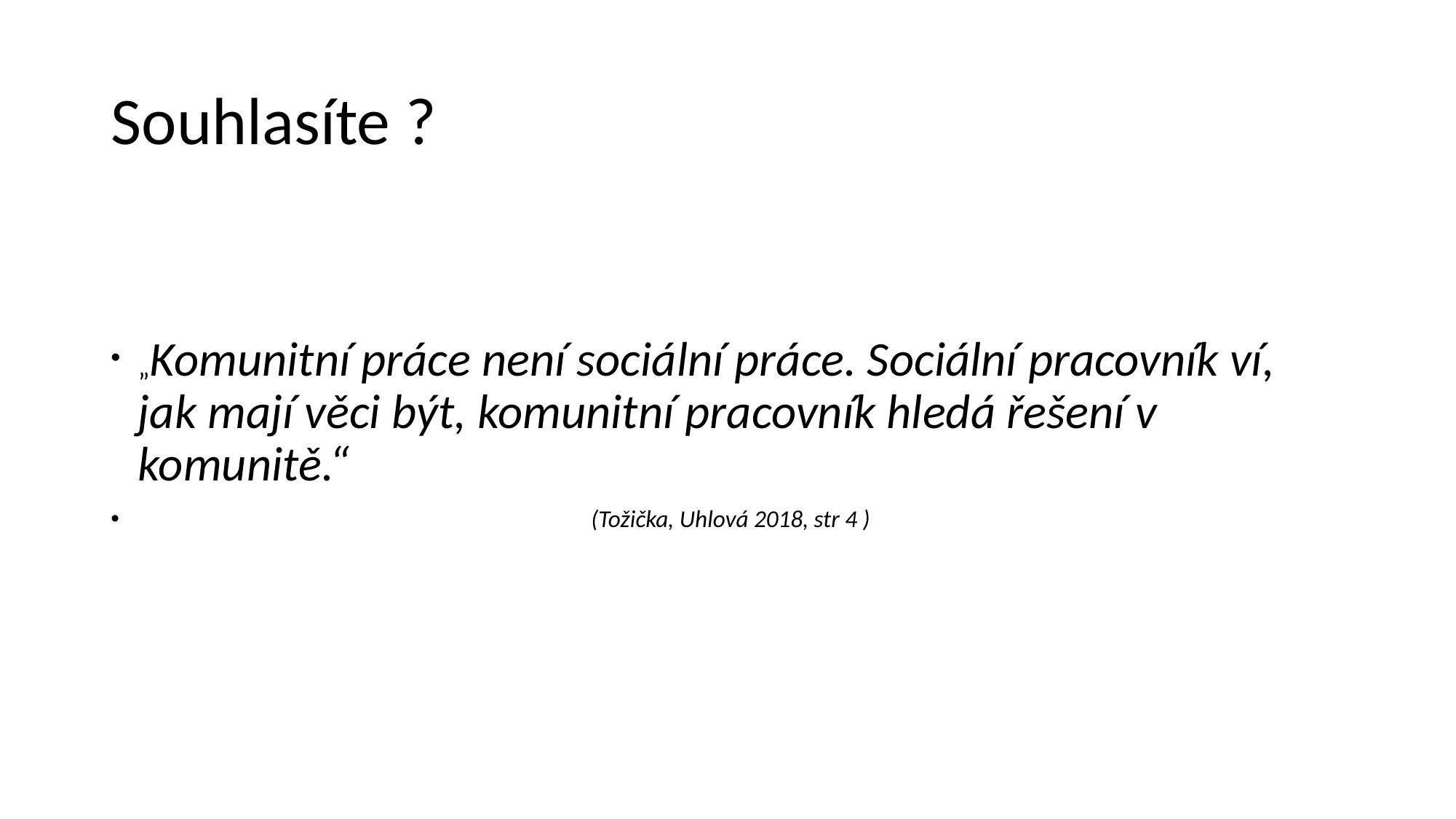

# Souhlasíte ?

„Komunitní práce není sociální práce. Sociální pracovník ví, jak mají věci být, komunitní pracovník hledá řešení v komunitě.“
                                                                                   (Tožička, Uhlová 2018, str 4 )